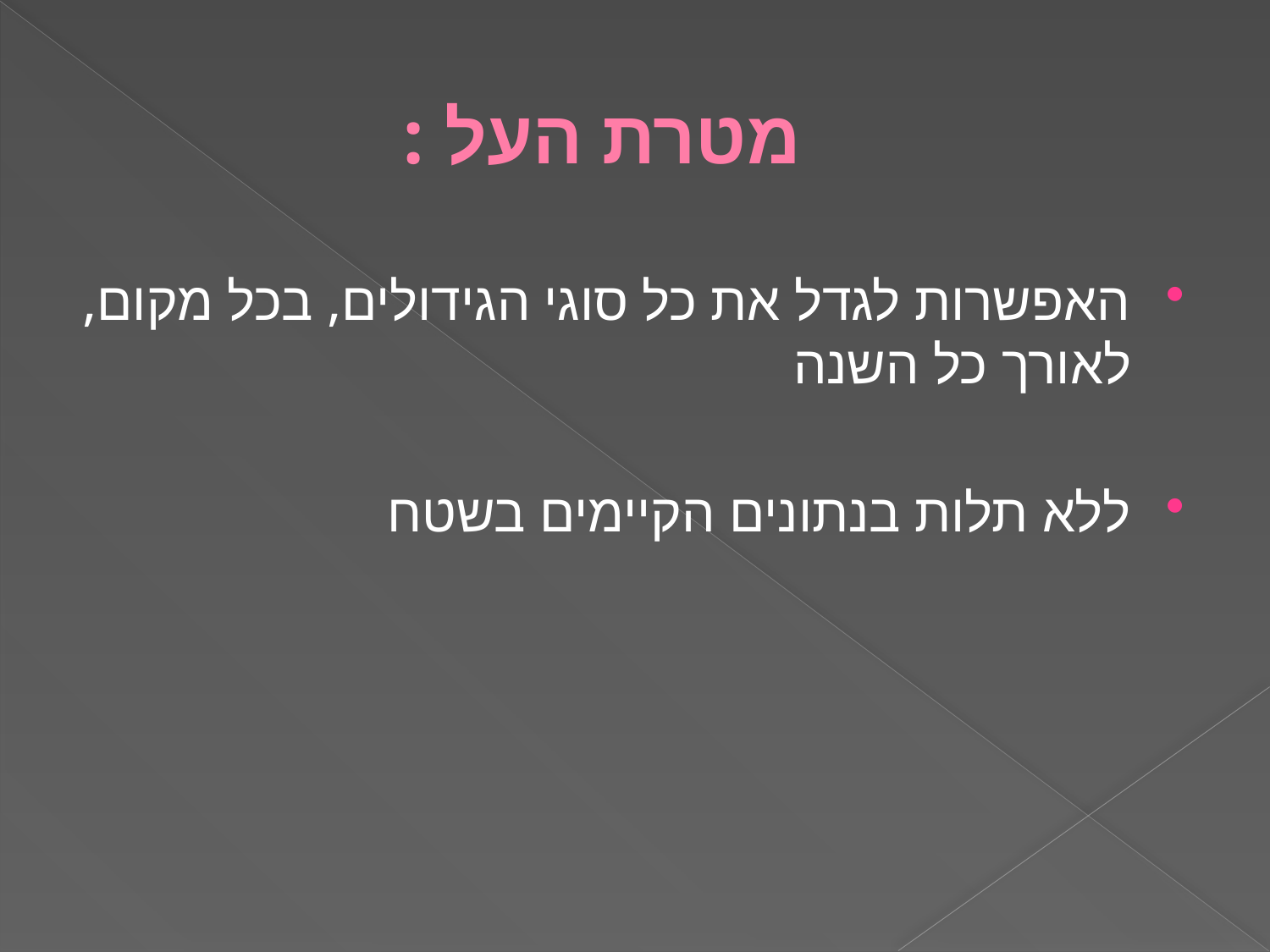

# מטרת העל :
האפשרות לגדל את כל סוגי הגידולים, בכל מקום, לאורך כל השנה

ללא תלות בנתונים הקיימים בשטח